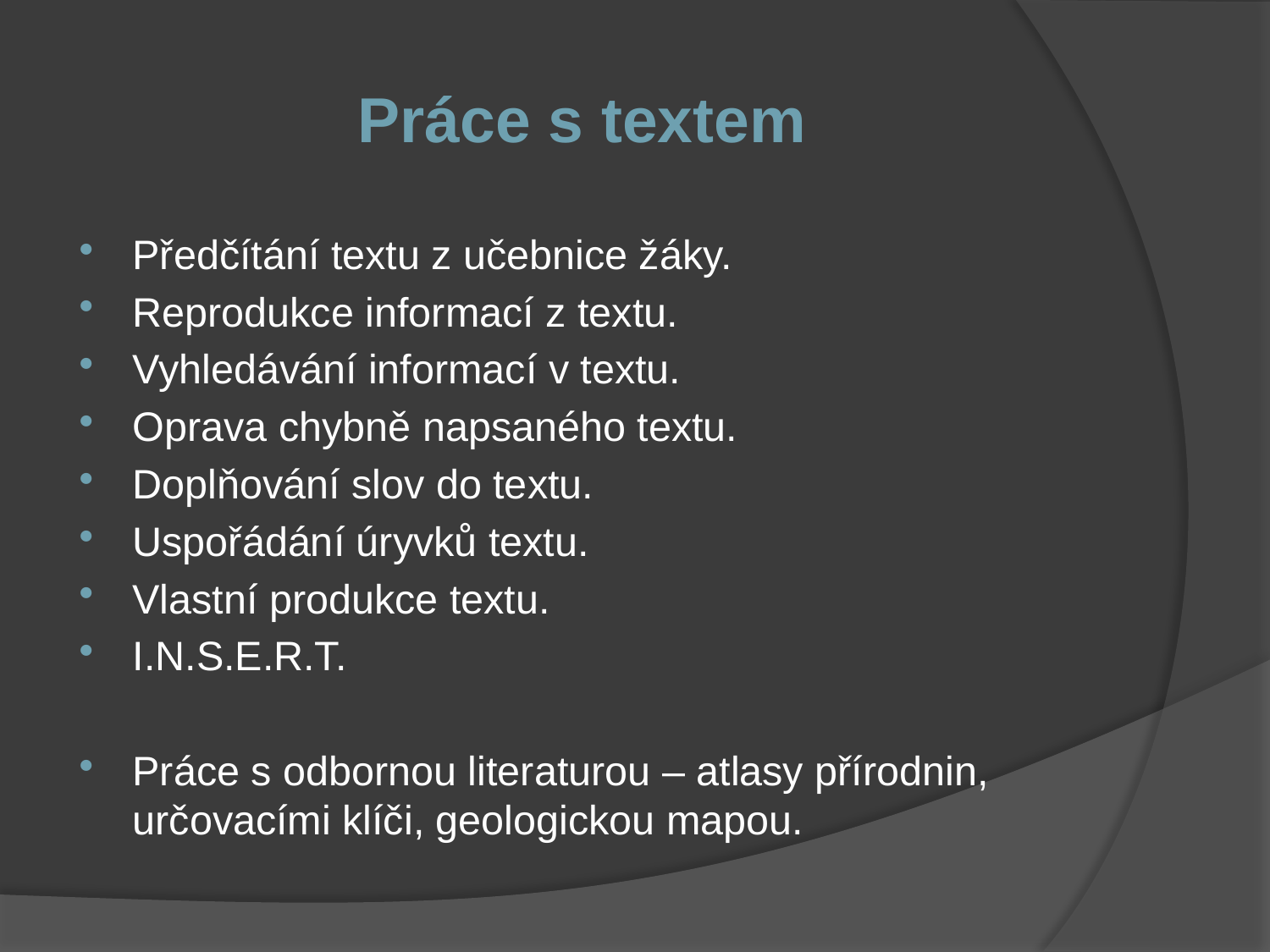

# Práce s textem
Předčítání textu z učebnice žáky.
Reprodukce informací z textu.
Vyhledávání informací v textu.
Oprava chybně napsaného textu.
Doplňování slov do textu.
Uspořádání úryvků textu.
Vlastní produkce textu.
I.N.S.E.R.T.

Práce s odbornou literaturou – atlasy přírodnin, určovacími klíči, geologickou mapou.